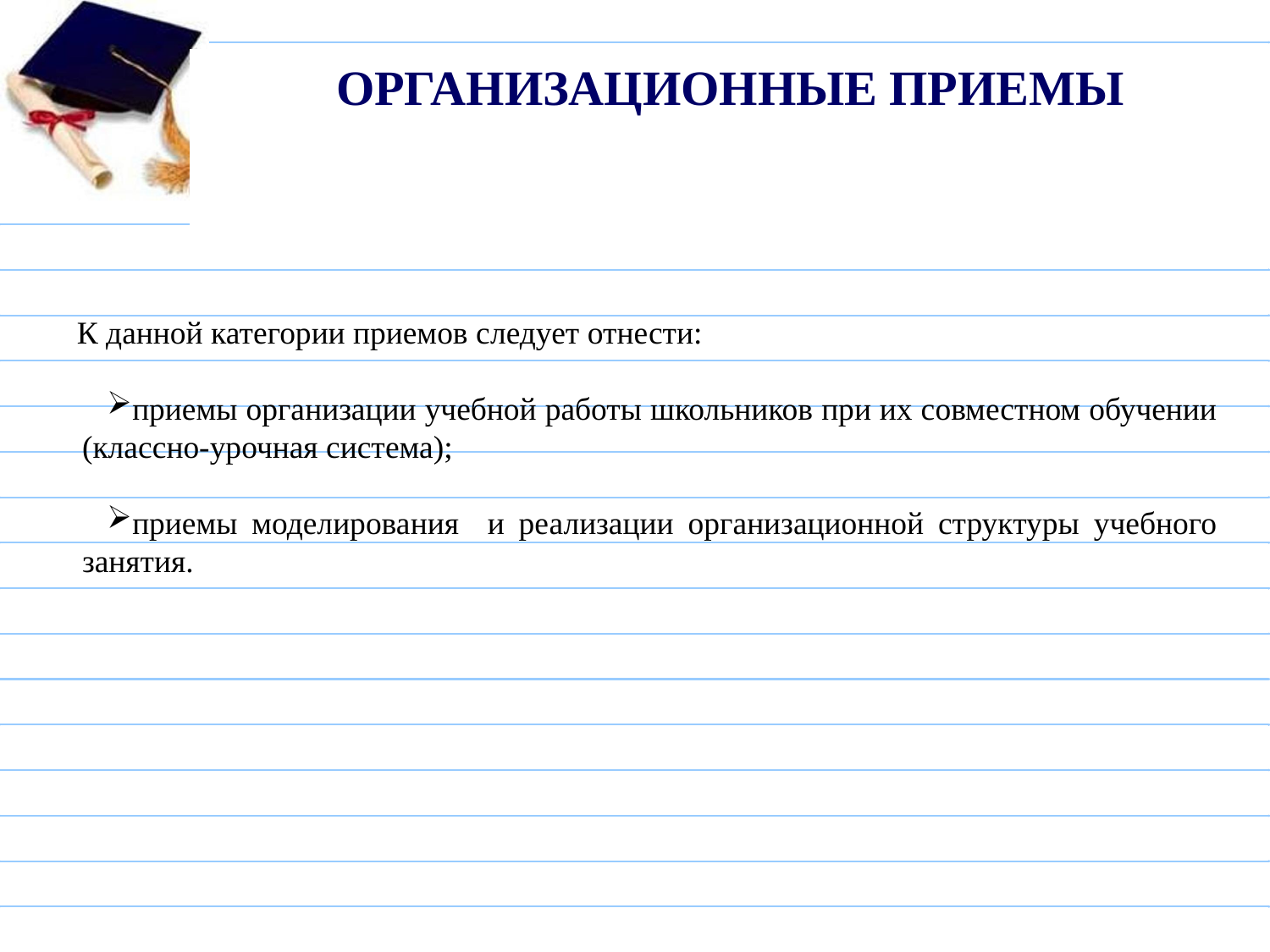

# Организационные приемы

К данной категории приемов следует отнести:

приемы организации учебной работы школьников при их совместном обучении (классно-урочная система);

приемы моделирования  и реализации организационной структуры учебного занятия.